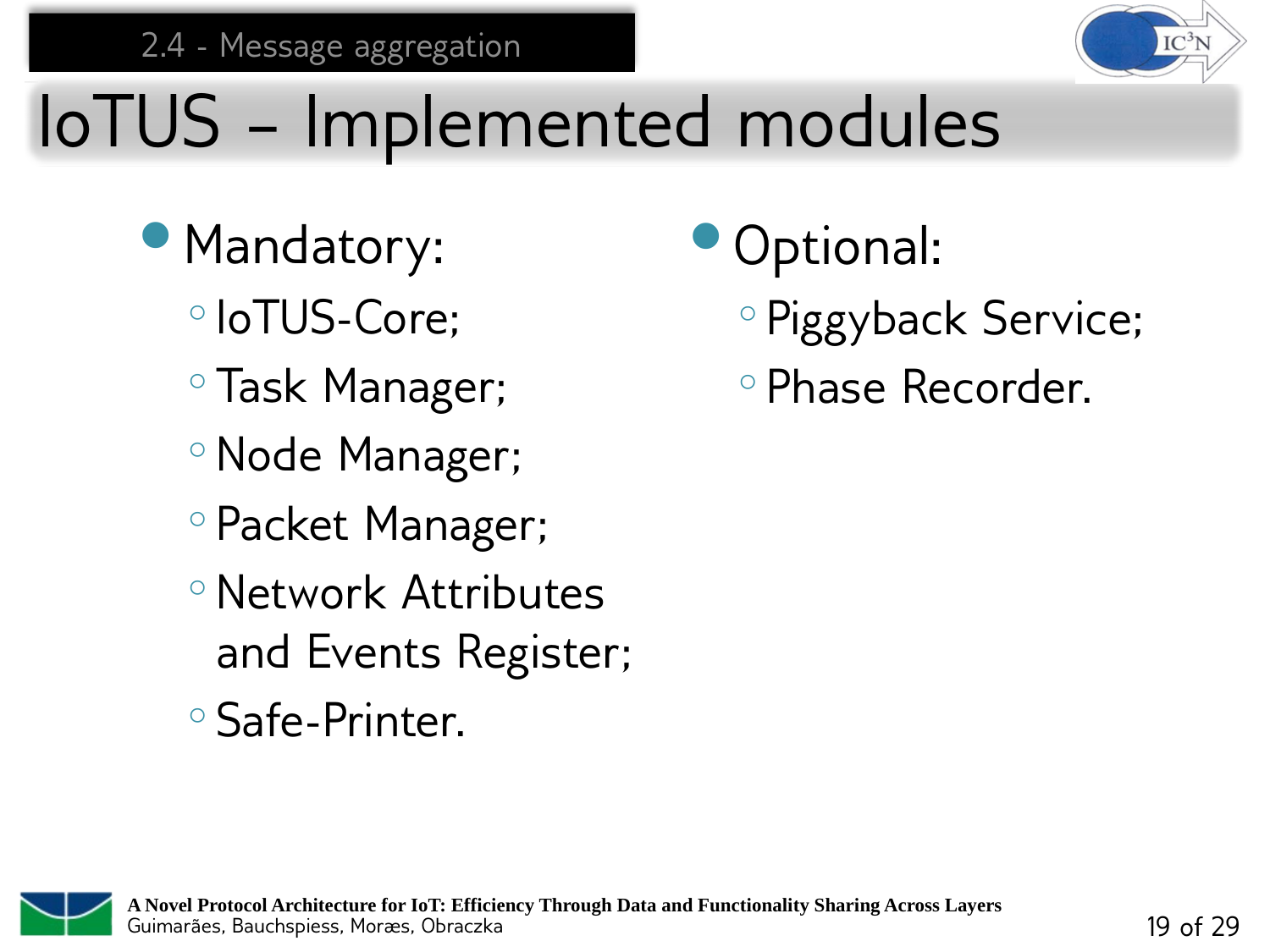

2.4 - Message aggregation
# IoTUS – Implemented modules
Mandatory:
IoTUS-Core;
Task Manager;
Node Manager;
Packet Manager;
Network Attributes and Events Register;
Safe-Printer.
Optional:
Piggyback Service;
Phase Recorder.